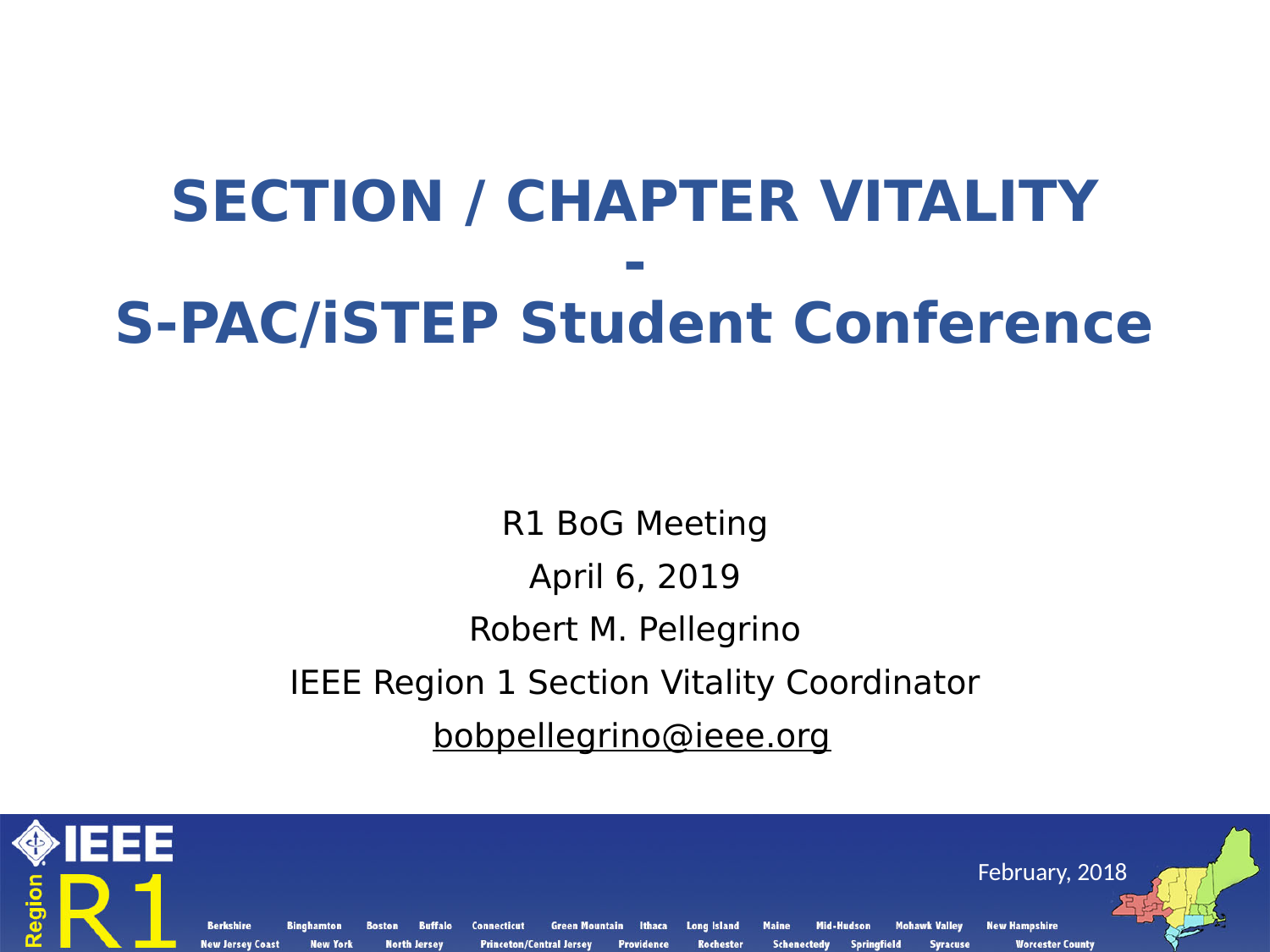

# SECTION / CHAPTER VITALITY - S-PAC/iSTEP Student Conference
R1 BoG Meeting
April 6, 2019
Robert M. Pellegrino
IEEE Region 1 Section Vitality Coordinator
bobpellegrino@ieee.org